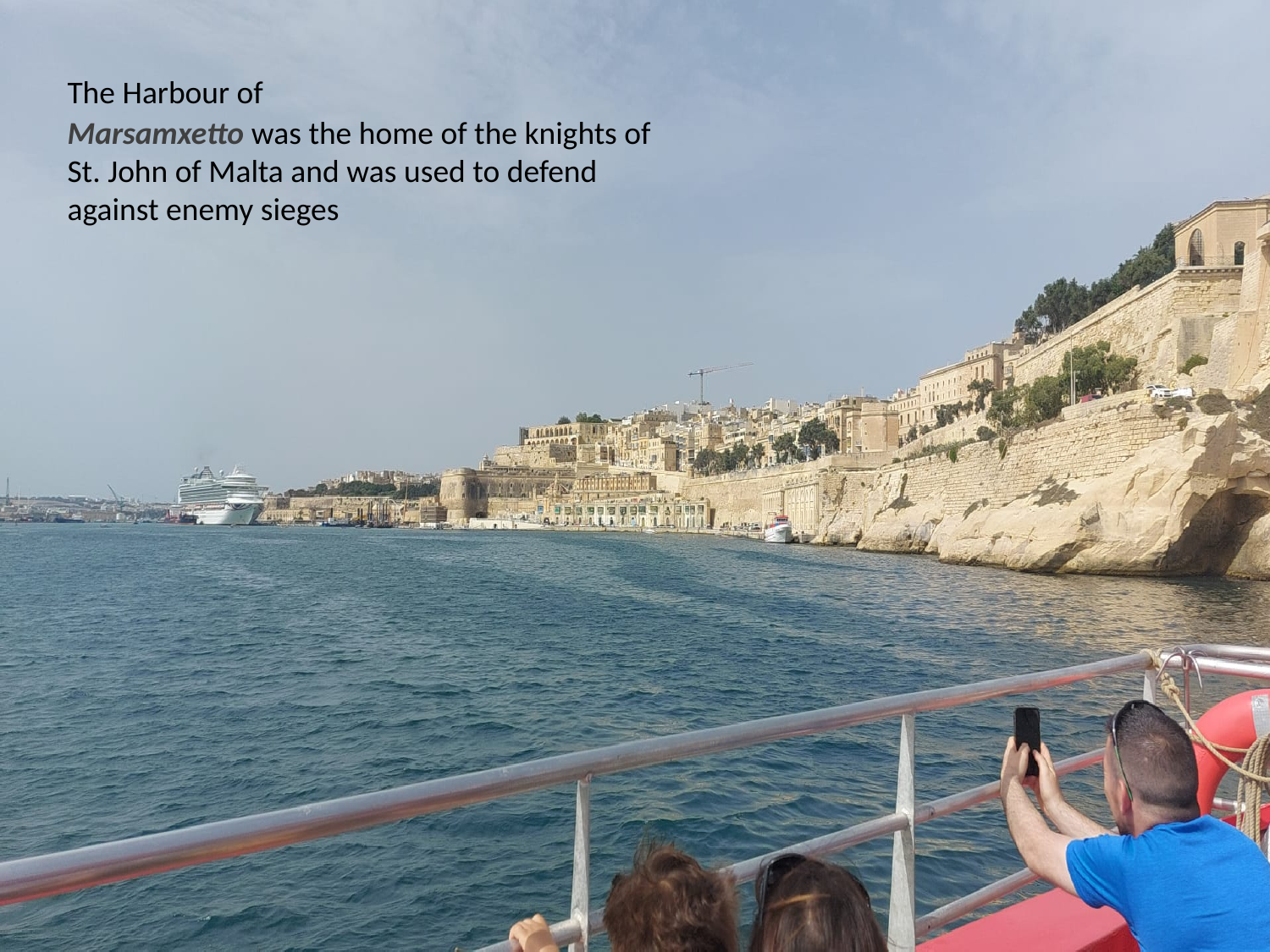

The Harbour of
Marsamxetto was the home of the knights of St. John of Malta and was used to defend against enemy sieges